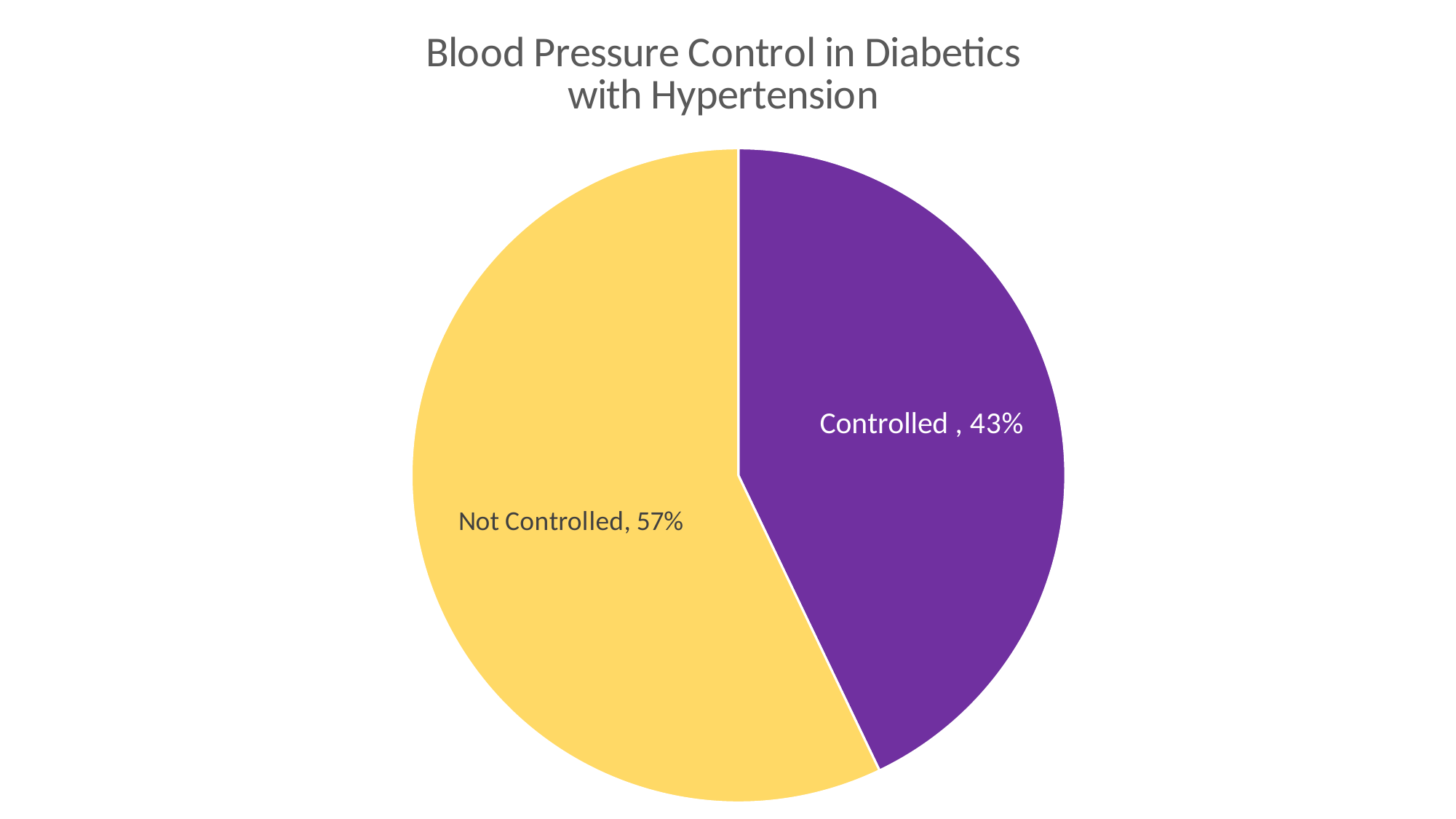

### Chart: Blood Pressure Control in Diabetics
with Hypertension

| Category |  |
|---|---|
| Controlled  | 4038.0 |
| Not Controlled | 5375.0 |